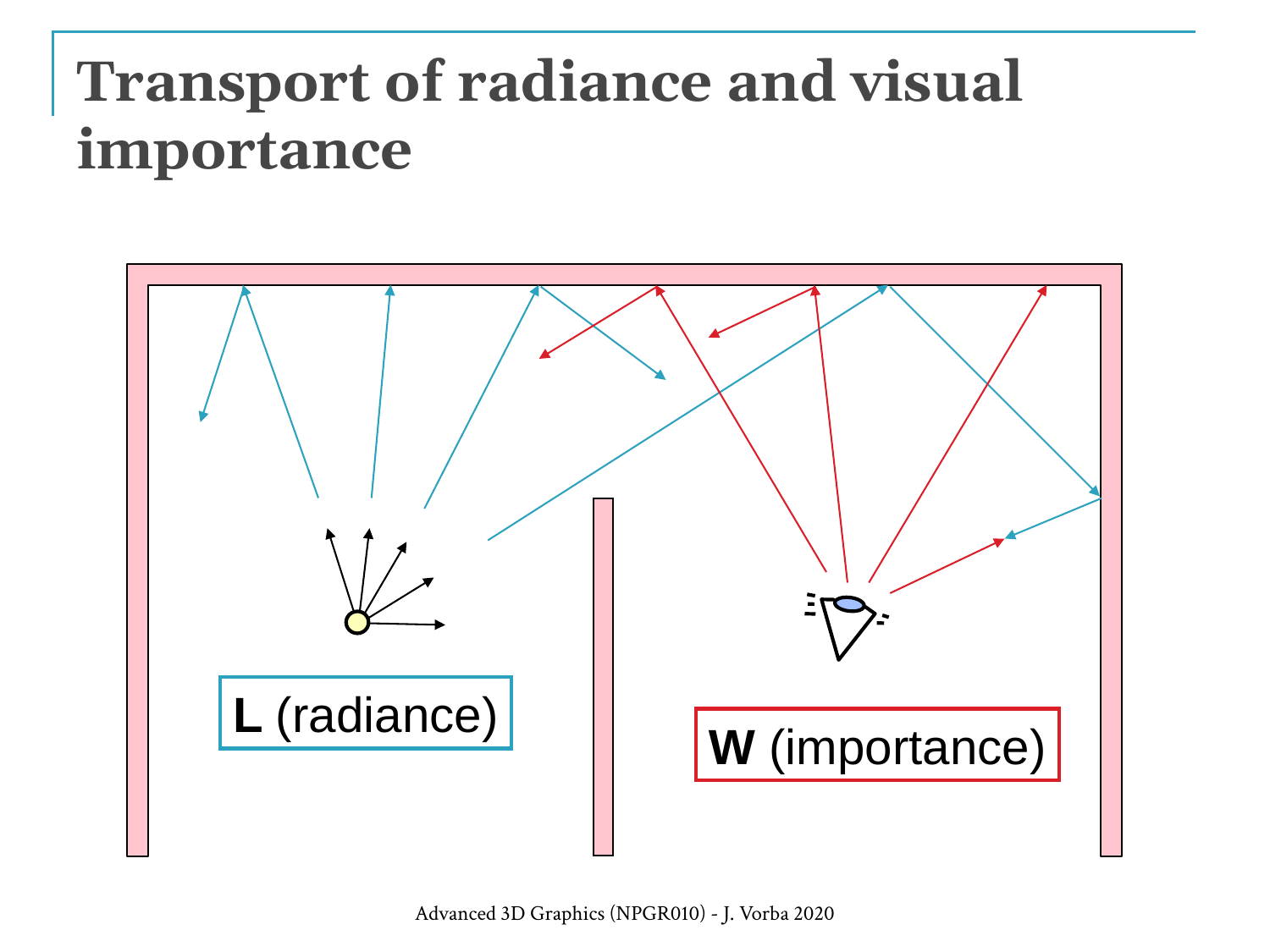

# Transport of radiance and visual importance

L (radiance)
W (importance)
Advanced 3D Graphics (NPGR010) - J. Vorba 2020